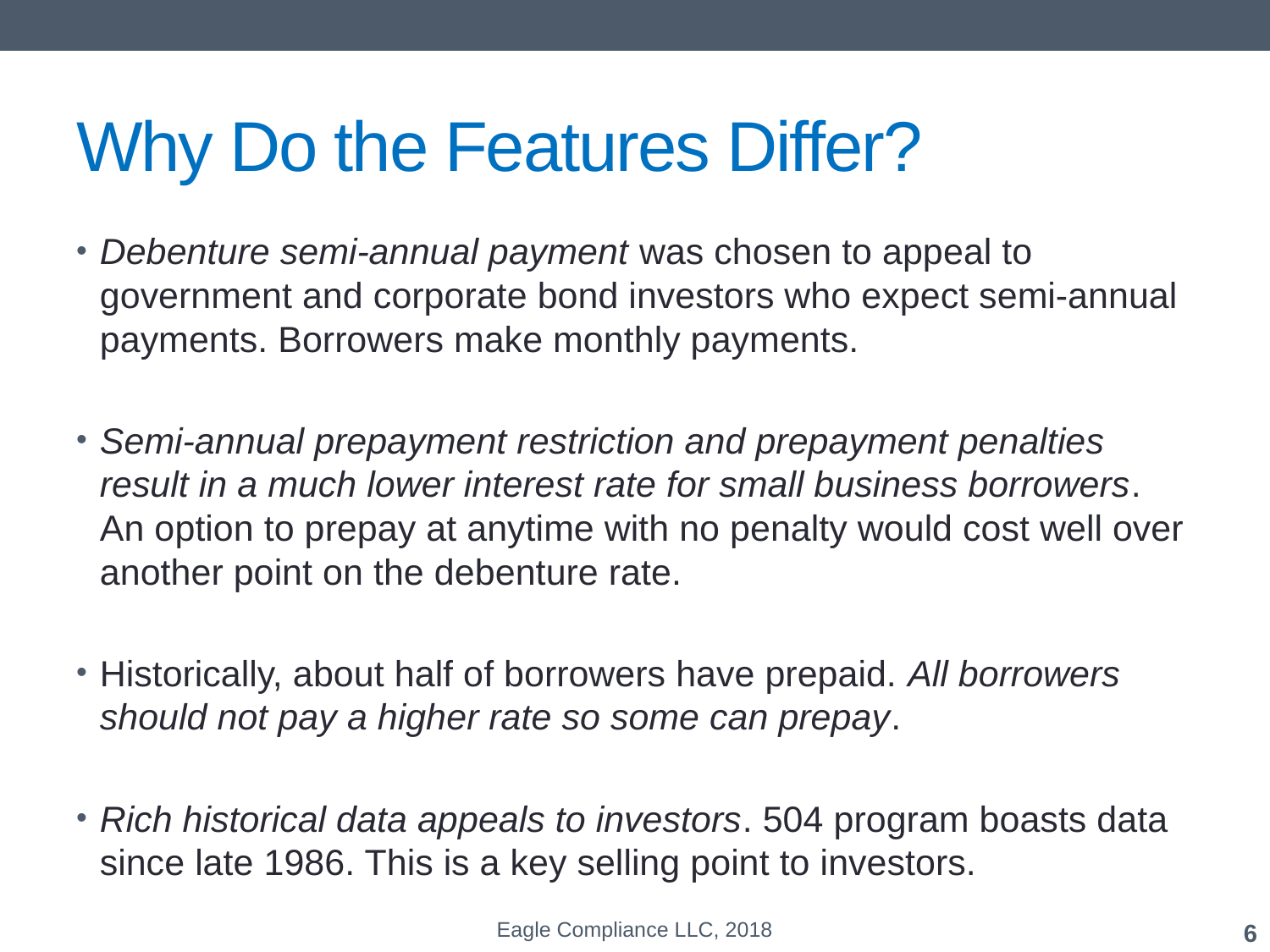

# Why Do the Features Differ?
Debenture semi-annual payment was chosen to appeal to government and corporate bond investors who expect semi-annual payments. Borrowers make monthly payments.

Semi-annual prepayment restriction and prepayment penalties result in a much lower interest rate for small business borrowers. An option to prepay at anytime with no penalty would cost well over another point on the debenture rate.

Historically, about half of borrowers have prepaid. All borrowers should not pay a higher rate so some can prepay.

Rich historical data appeals to investors. 504 program boasts data since late 1986. This is a key selling point to investors.
Eagle Compliance LLC, 2018
6